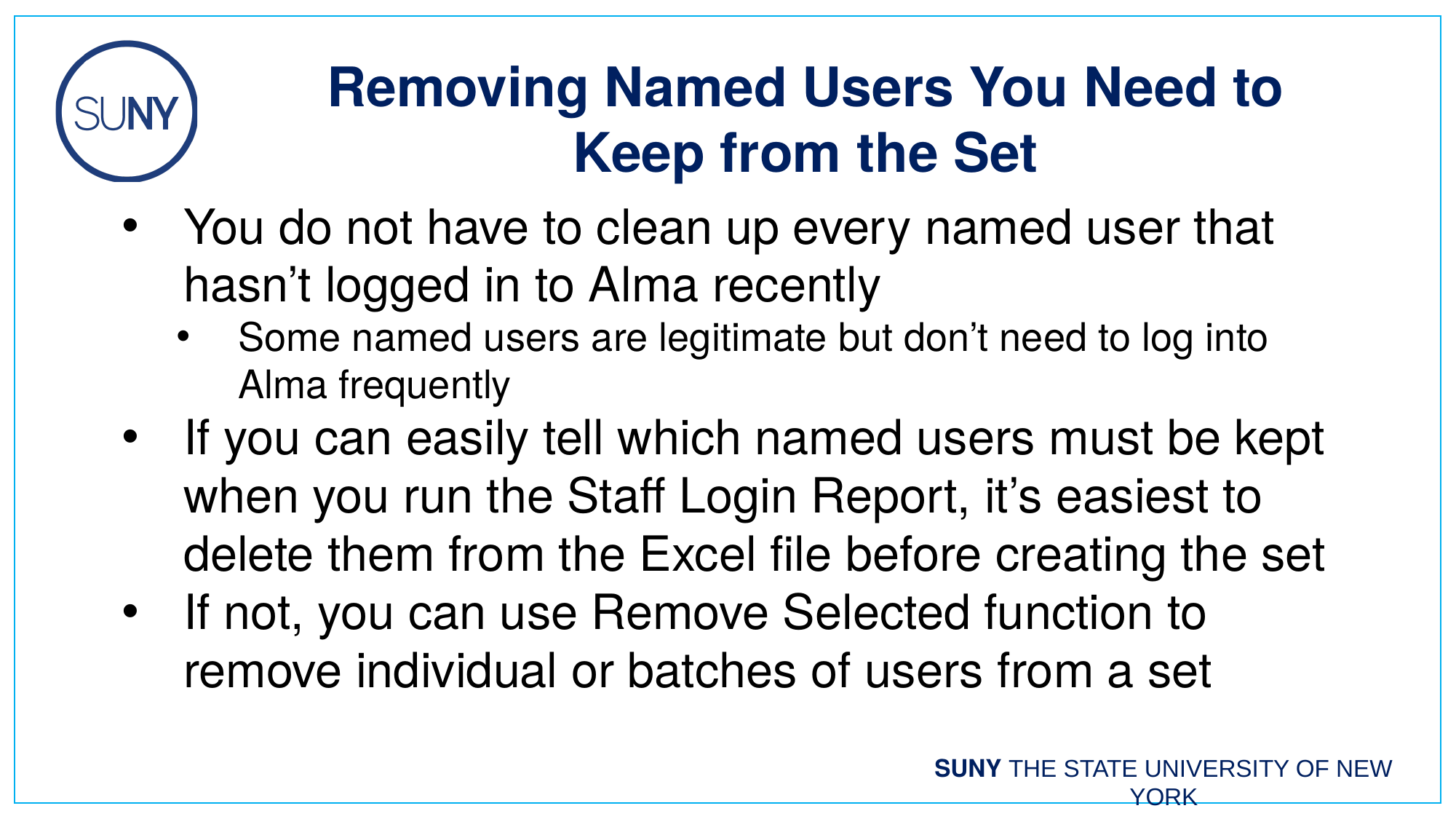

Removing Named Users You Need to Keep from the Set
You do not have to clean up every named user that hasn’t logged in to Alma recently
Some named users are legitimate but don’t need to log into Alma frequently
If you can easily tell which named users must be kept when you run the Staff Login Report, it’s easiest to delete them from the Excel file before creating the set
If not, you can use Remove Selected function to remove individual or batches of users from a set